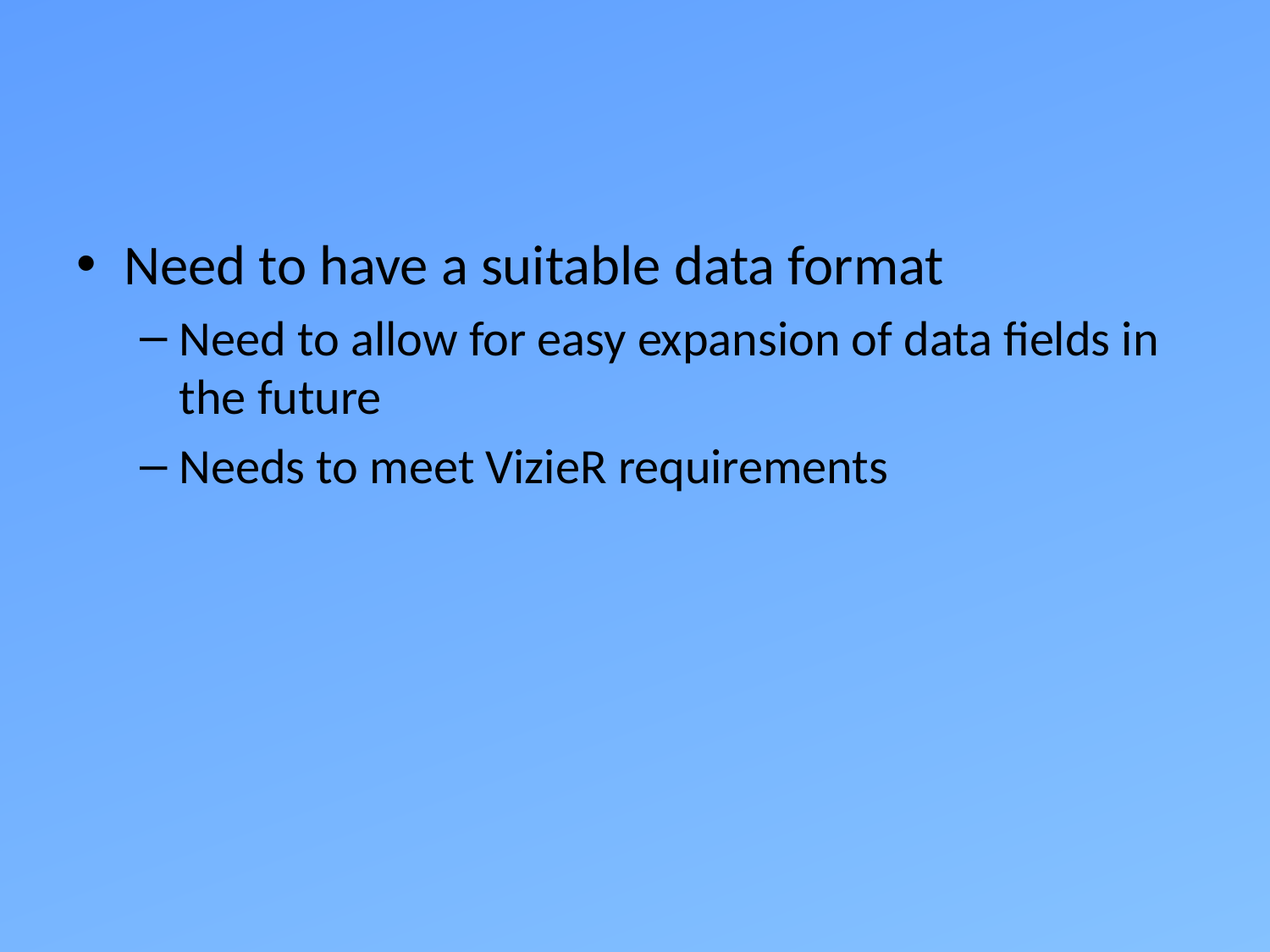

#
Need to have a suitable data format
Need to allow for easy expansion of data fields in the future
Needs to meet VizieR requirements